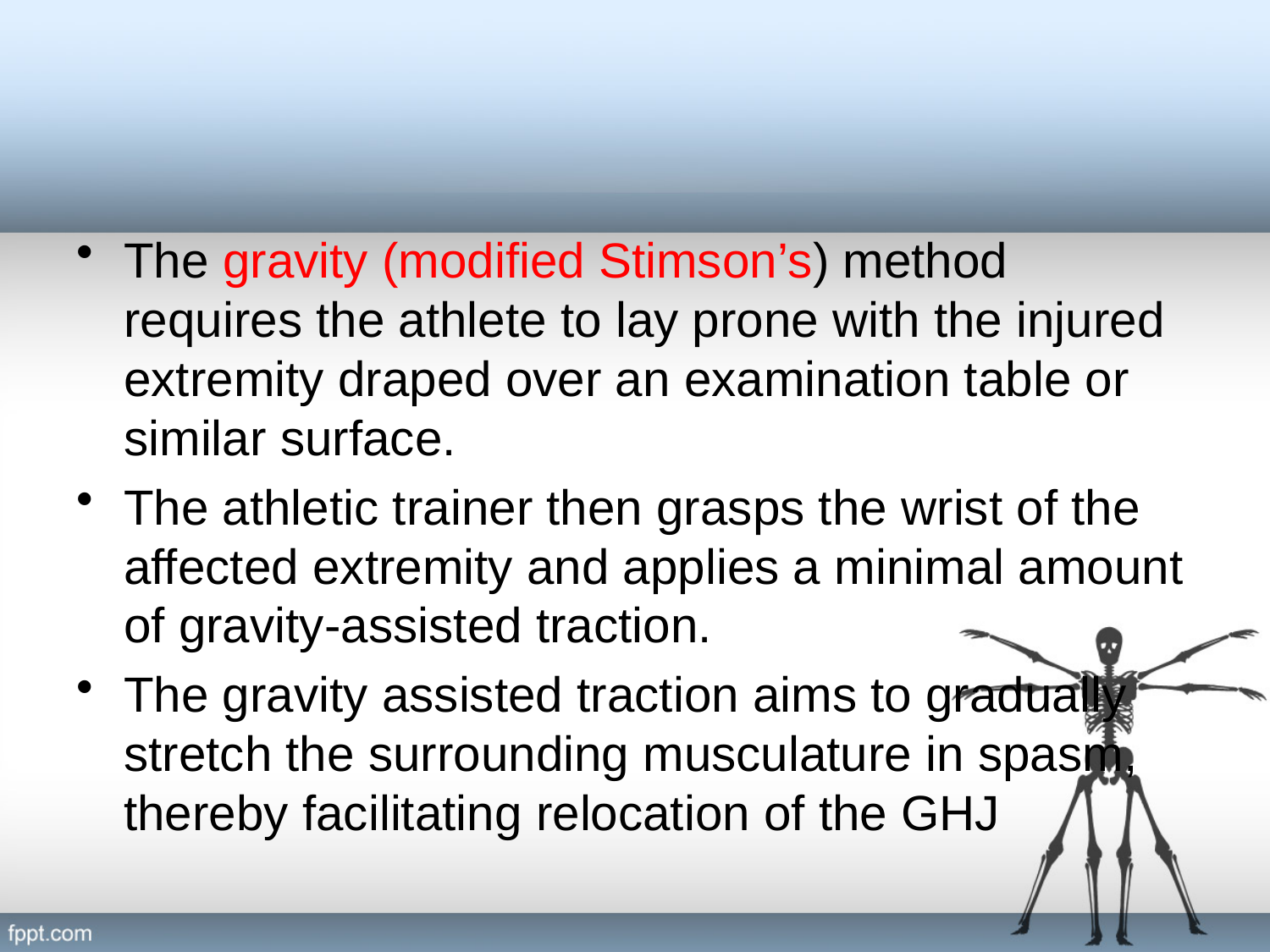

#
The gravity (modified Stimson’s) method requires the athlete to lay prone with the injured extremity draped over an examination table or similar surface.
The athletic trainer then grasps the wrist of the affected extremity and applies a minimal amount of gravity-assisted traction.
The gravity assisted traction aims to gradually stretch the surrounding musculature in spasm, thereby facilitating relocation of the GHJ